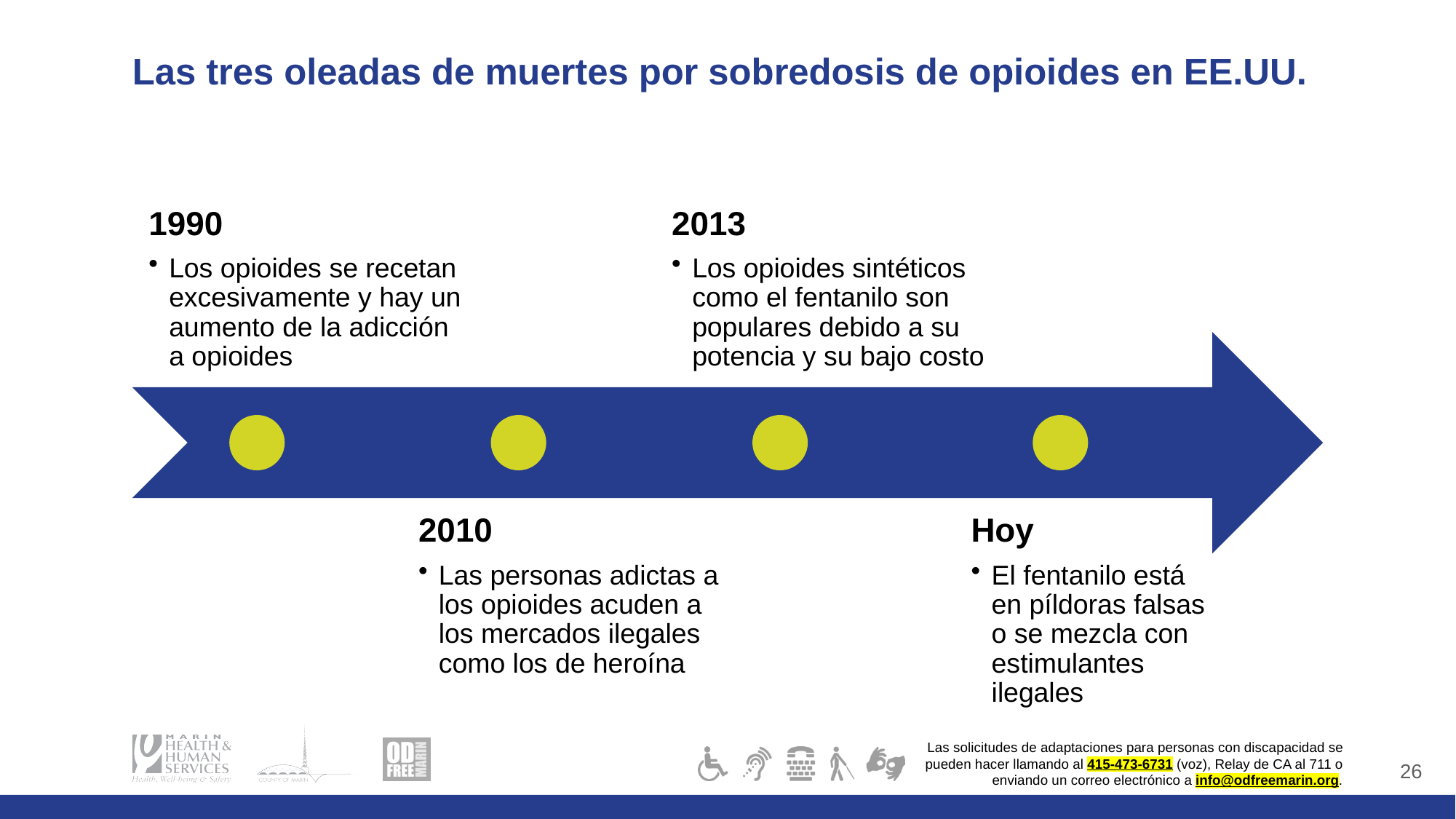

# Las tres oleadas de muertes por sobredosis de opioides en EE.UU.
1990
Los opioides se recetan excesivamente y hay un aumento de la adicción a opioides
2013
Los opioides sintéticos como el fentanilo son populares debido a su potencia y su bajo costo

2010
Las personas adictas a los opioides acuden a los mercados ilegales como los de heroína
Hoy
El fentanilo está en píldoras falsas o se mezcla con estimulantes ilegales
26